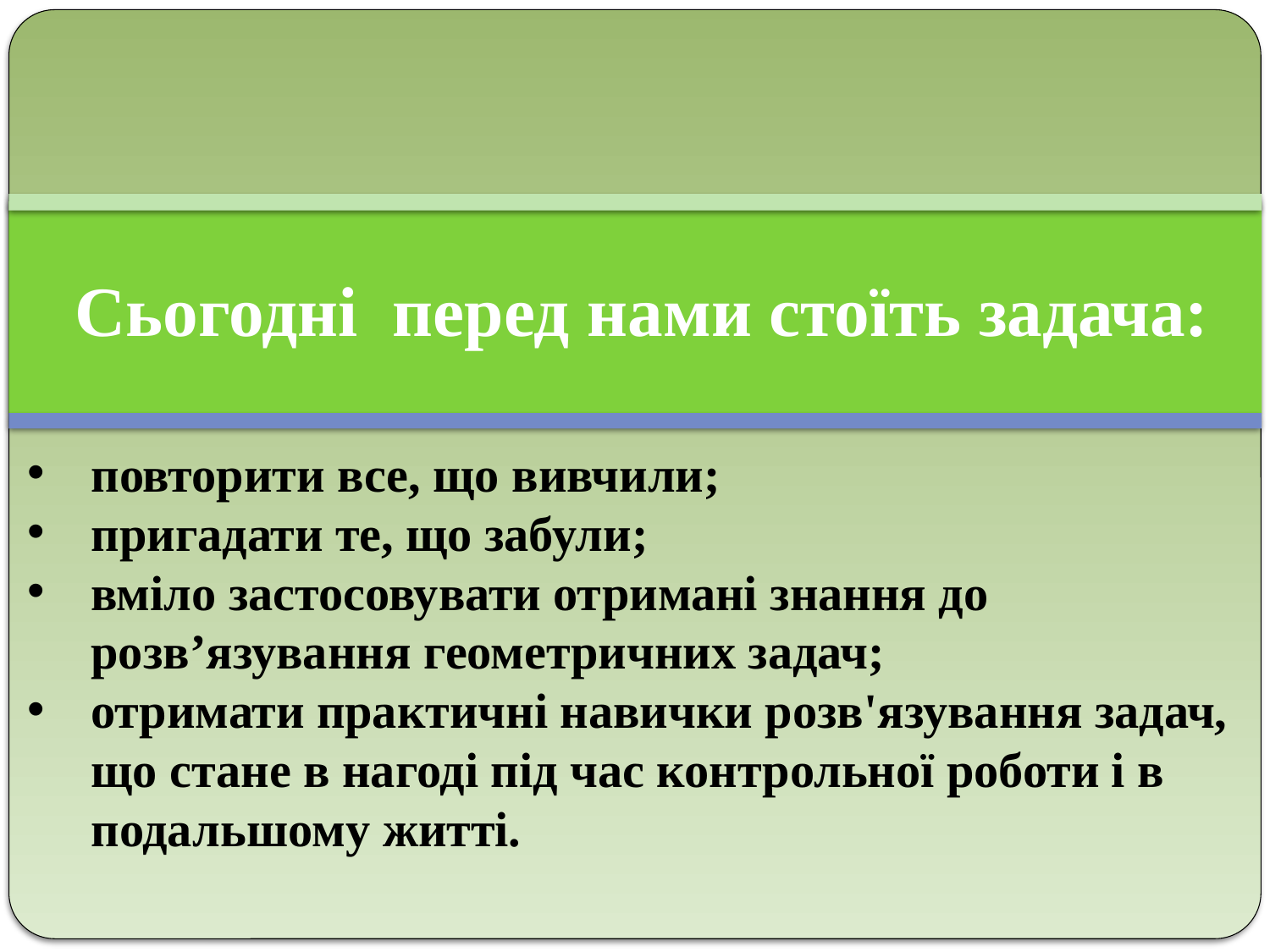

# Сьогодні  перед нами стоїть задача:
повторити все, що вивчили;
пригадати те, що забули;
вміло застосовувати отримані знання до розв’язування геометричних задач;
отримати практичні навички розв'язування задач, що стане в нагоді під час контрольної роботи і в подальшому житті.